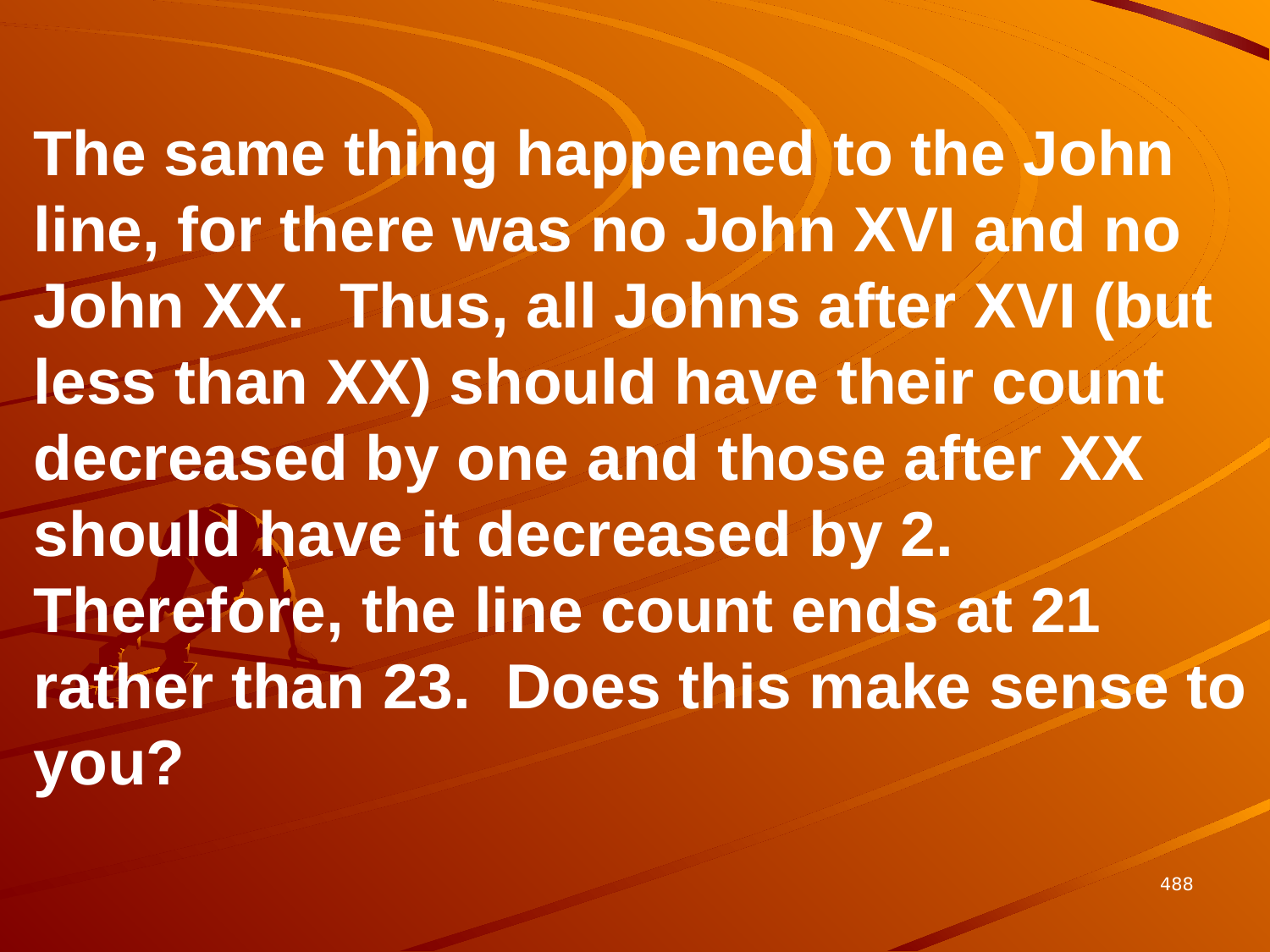

The same thing happened to the John line, for there was no John XVI and no John XX.  Thus, all Johns after XVI (but less than XX) should have their count decreased by one and those after XX should have it decreased by 2.  Therefore, the line count ends at 21 rather than 23.  Does this make sense to you?
488